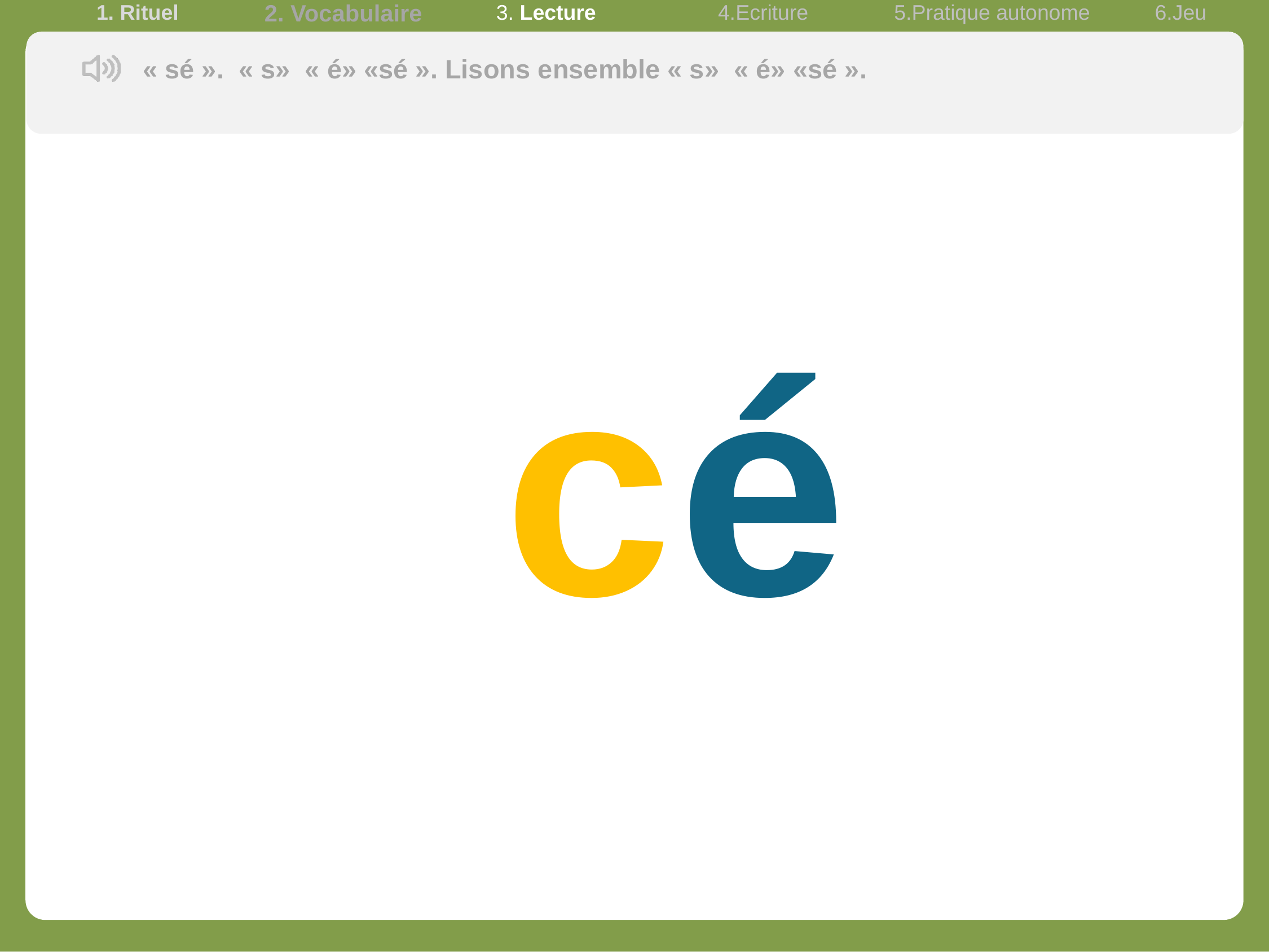

| 1. Rituel | 2. Vocabulaire | 3. Lecture | 4.Ecriture | 5.Pratique autonome | 6.Jeu |
| --- | --- | --- | --- | --- | --- |

« sé ».  « s»  « é» «sé ». Lisons ensemble « s»  « é» «sé ».

cé